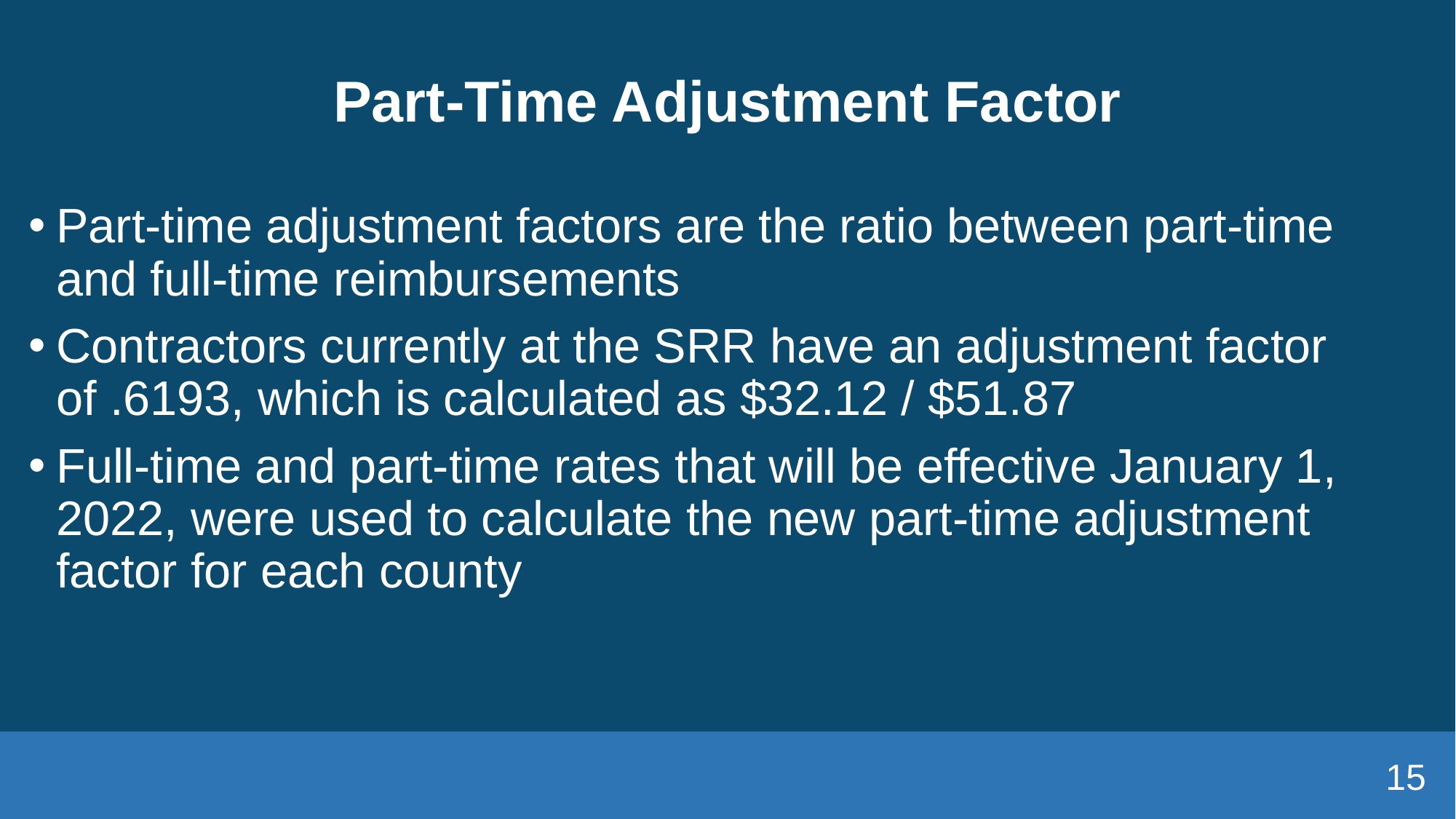

# Part-Time Adjustment Factor
Part-time adjustment factors are the ratio between part-time and full-time reimbursements
Contractors currently at the SRR have an adjustment factor of .6193, which is calculated as $32.12 / $51.87
Full-time and part-time rates that will be effective January 1, 2022, were used to calculate the new part-time adjustment factor for each county

15